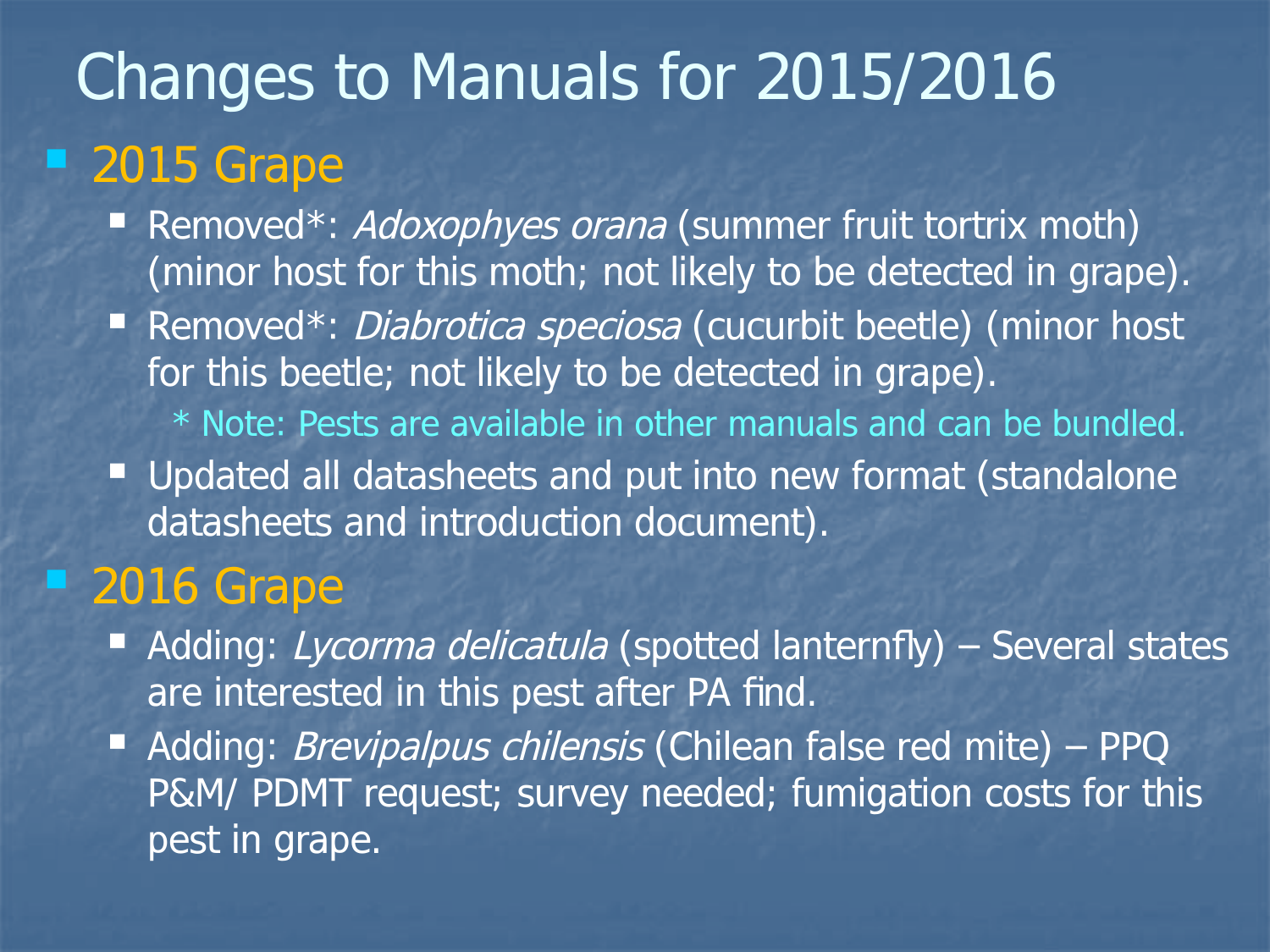

# Changes to Manuals for 2015/2016
2015 Grape
Removed*: Adoxophyes orana (summer fruit tortrix moth) (minor host for this moth; not likely to be detected in grape).
Removed*: Diabrotica speciosa (cucurbit beetle) (minor host for this beetle; not likely to be detected in grape).
* Note: Pests are available in other manuals and can be bundled.
Updated all datasheets and put into new format (standalone datasheets and introduction document).
2016 Grape
Adding: Lycorma delicatula (spotted lanternfly) – Several states are interested in this pest after PA find.
Adding: Brevipalpus chilensis (Chilean false red mite) – PPQ P&M/ PDMT request; survey needed; fumigation costs for this pest in grape.